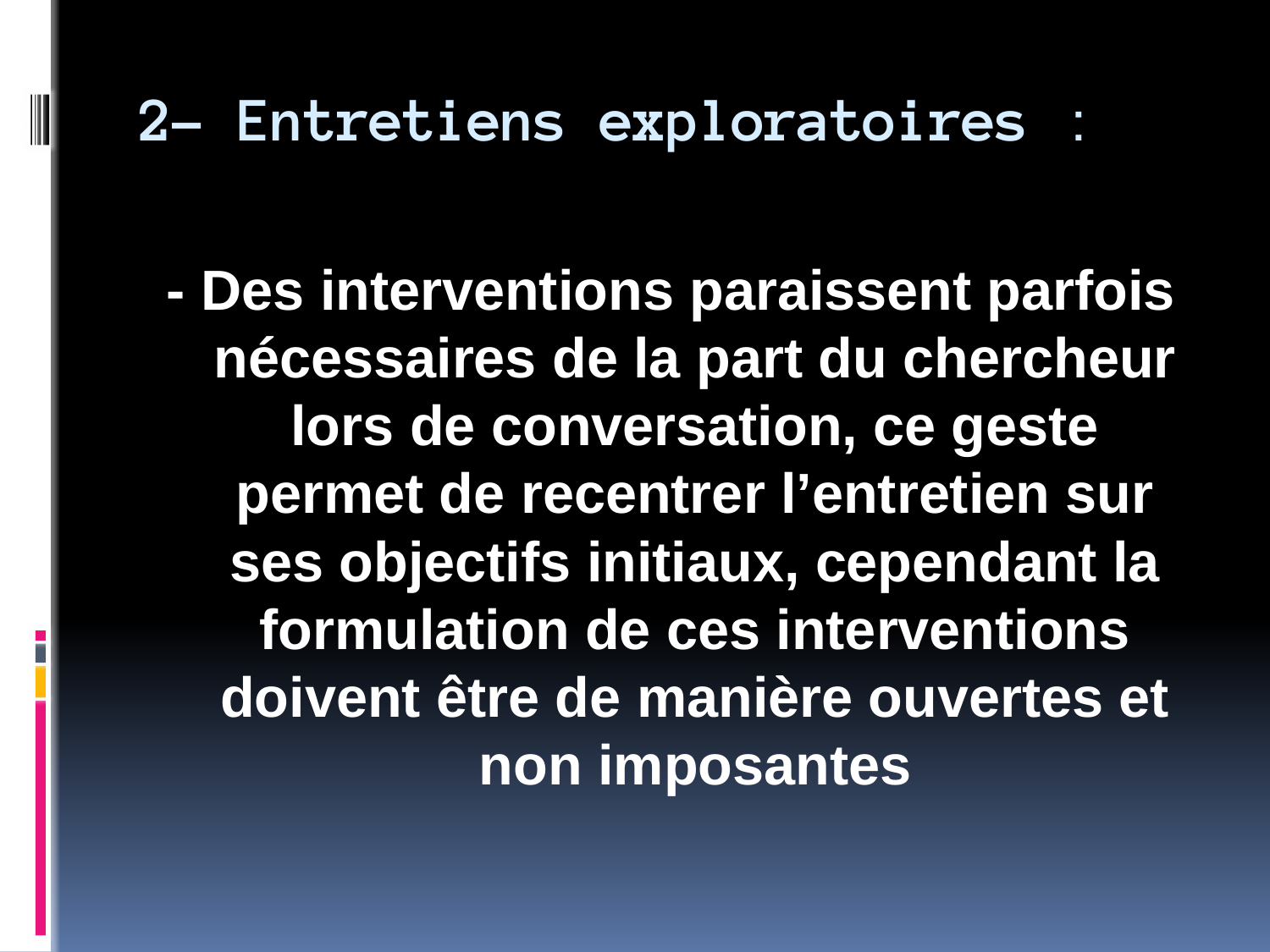

# 2- Entretiens exploratoires :
- Des interventions paraissent parfois nécessaires de la part du chercheur lors de conversation, ce geste permet de recentrer l’entretien sur ses objectifs initiaux, cependant la formulation de ces interventions doivent être de manière ouvertes et non imposantes